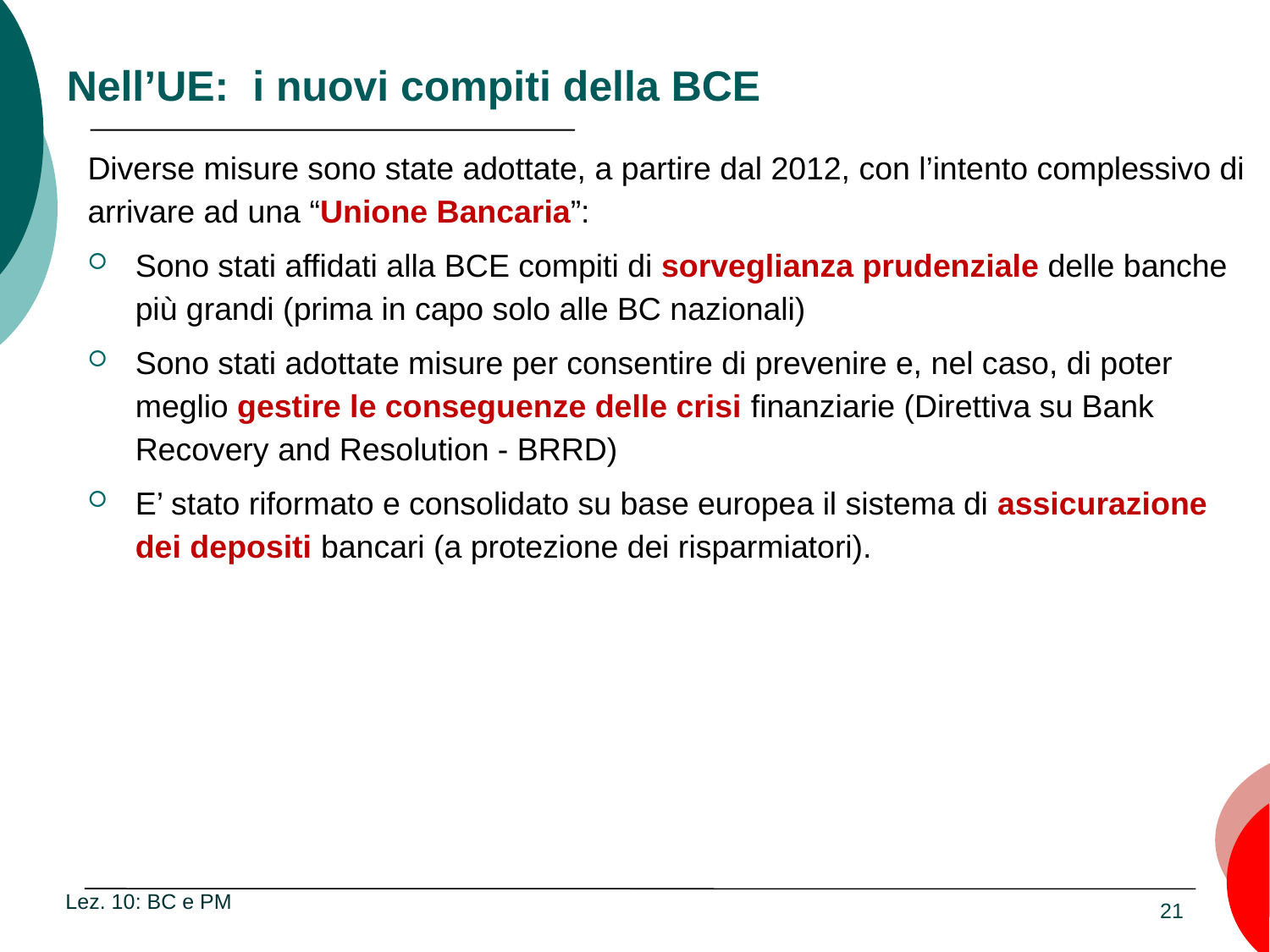

# Nell’UE:  i nuovi compiti della BCE
Diverse misure sono state adottate, a partire dal 2012, con l’intento complessivo di arrivare ad una “Unione Bancaria”:
Sono stati affidati alla BCE compiti di sorveglianza prudenziale delle banche più grandi (prima in capo solo alle BC nazionali)
Sono stati adottate misure per consentire di prevenire e, nel caso, di poter meglio gestire le conseguenze delle crisi finanziarie (Direttiva su Bank Recovery and Resolution - BRRD)
E’ stato riformato e consolidato su base europea il sistema di assicurazione dei depositi bancari (a protezione dei risparmiatori).
Lez. 10: BC e PM